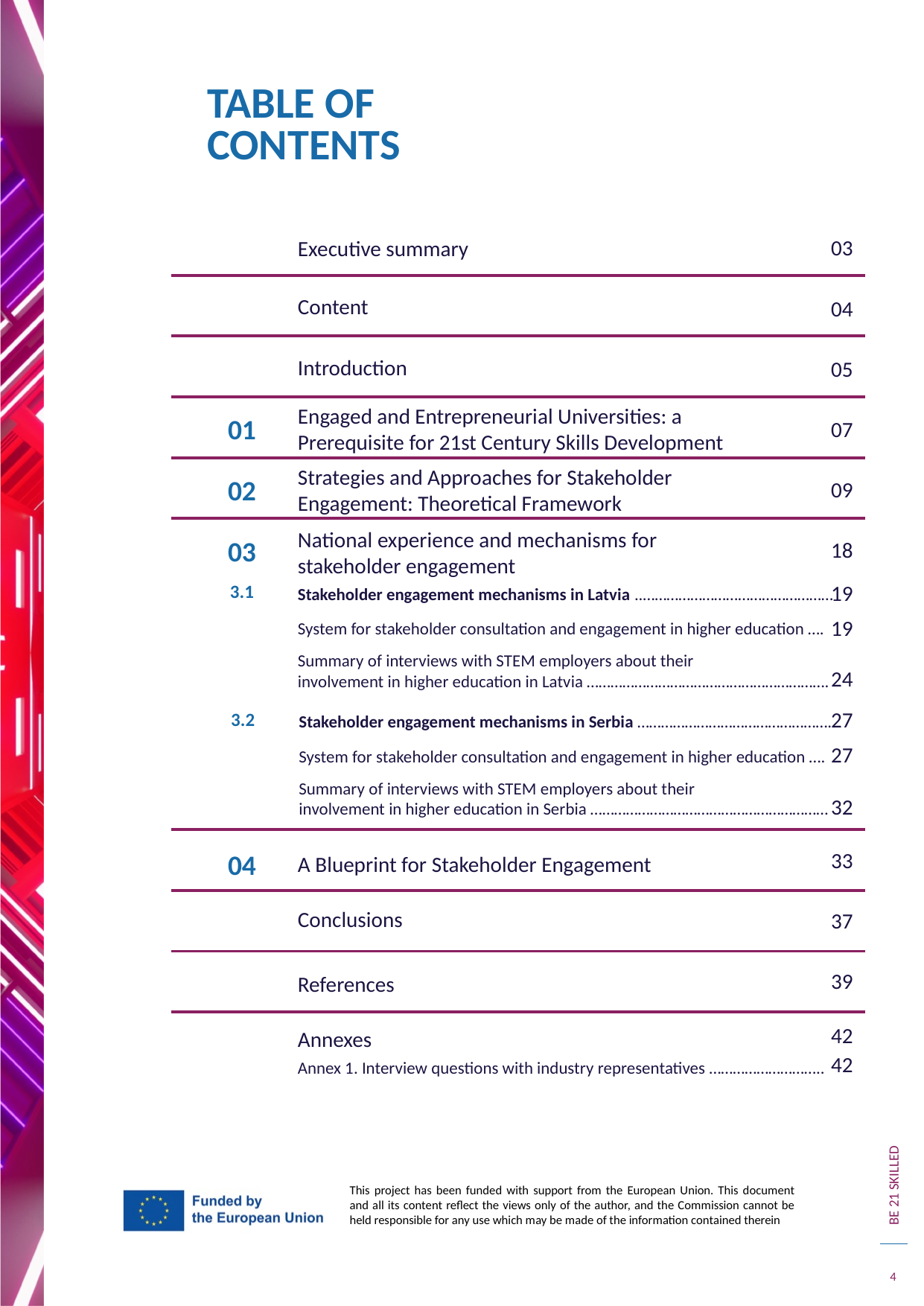

TABLE OF CONTENTS

03
Executive summary

Content
04

Introduction
05

01
Engaged and Entrepreneurial Universities: a Prerequisite for 21st Century Skills Development
07

09
02
Strategies and Approaches for Stakeholder Engagement: Theoretical Framework

18
03
National experience and mechanisms for
stakeholder engagement
3.1
19
Stakeholder engagement mechanisms in Latvia ..…………………………………………
19
System for stakeholder consultation and engagement in higher education ….
Summary of interviews with STEM employers about their
involvement in higher education in Latvia …………………………………………………….
24
3.2
27
Stakeholder engagement mechanisms in Serbia …………………………………………..
27
System for stakeholder consultation and engagement in higher education ….
Summary of interviews with STEM employers about their
involvement in higher education in Serbia ……………………………………………………
32

33
04
A Blueprint for Stakeholder Engagement

Conclusions
37

39
References

42
Annexes
42
Annex 1. Interview questions with industry representatives ………………………..
4